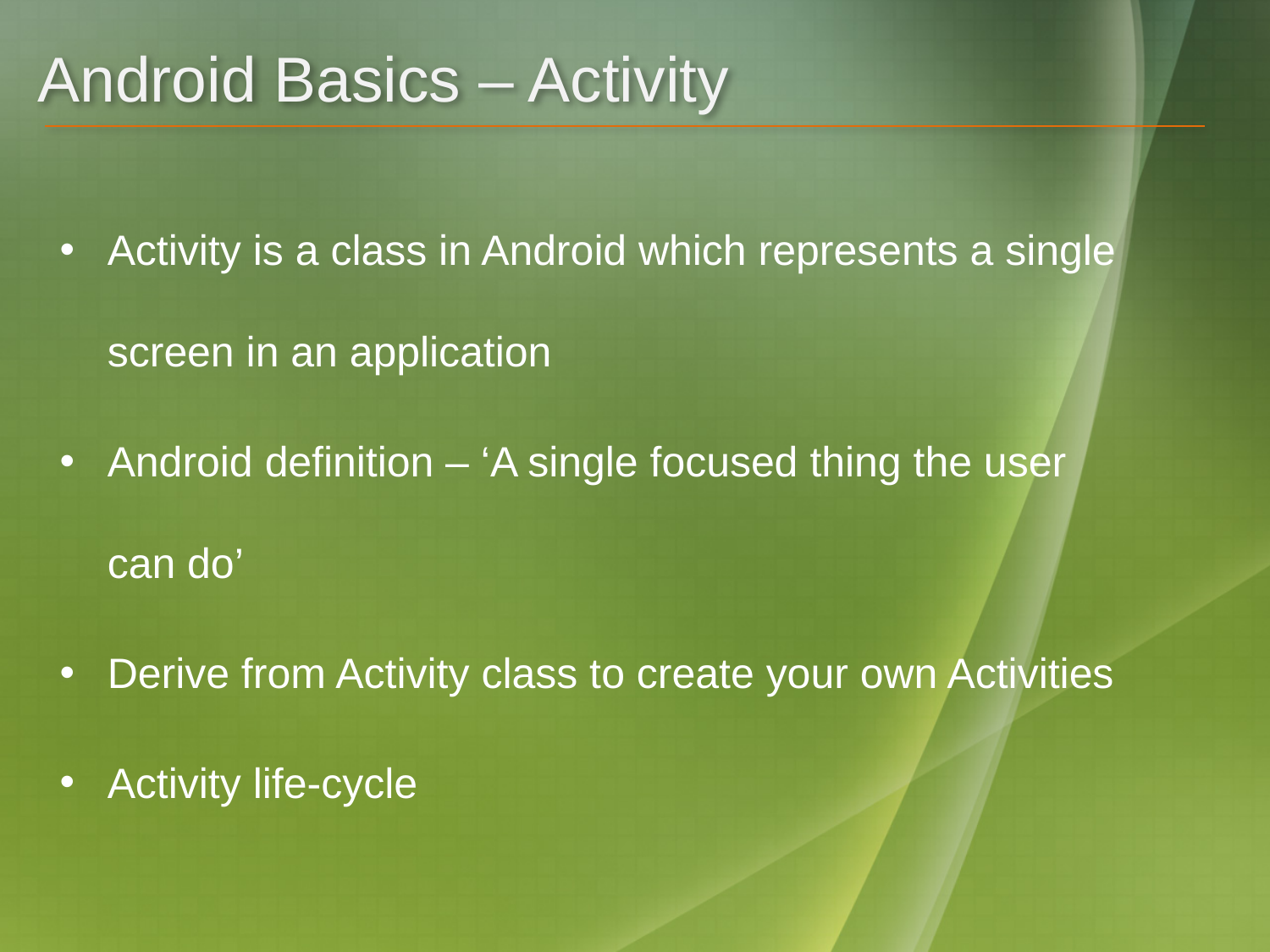

# Android Basics – Activity
Activity is a class in Android which represents a single screen in an application
Android definition – ‘A single focused thing the user can do’
Derive from Activity class to create your own Activities
Activity life-cycle